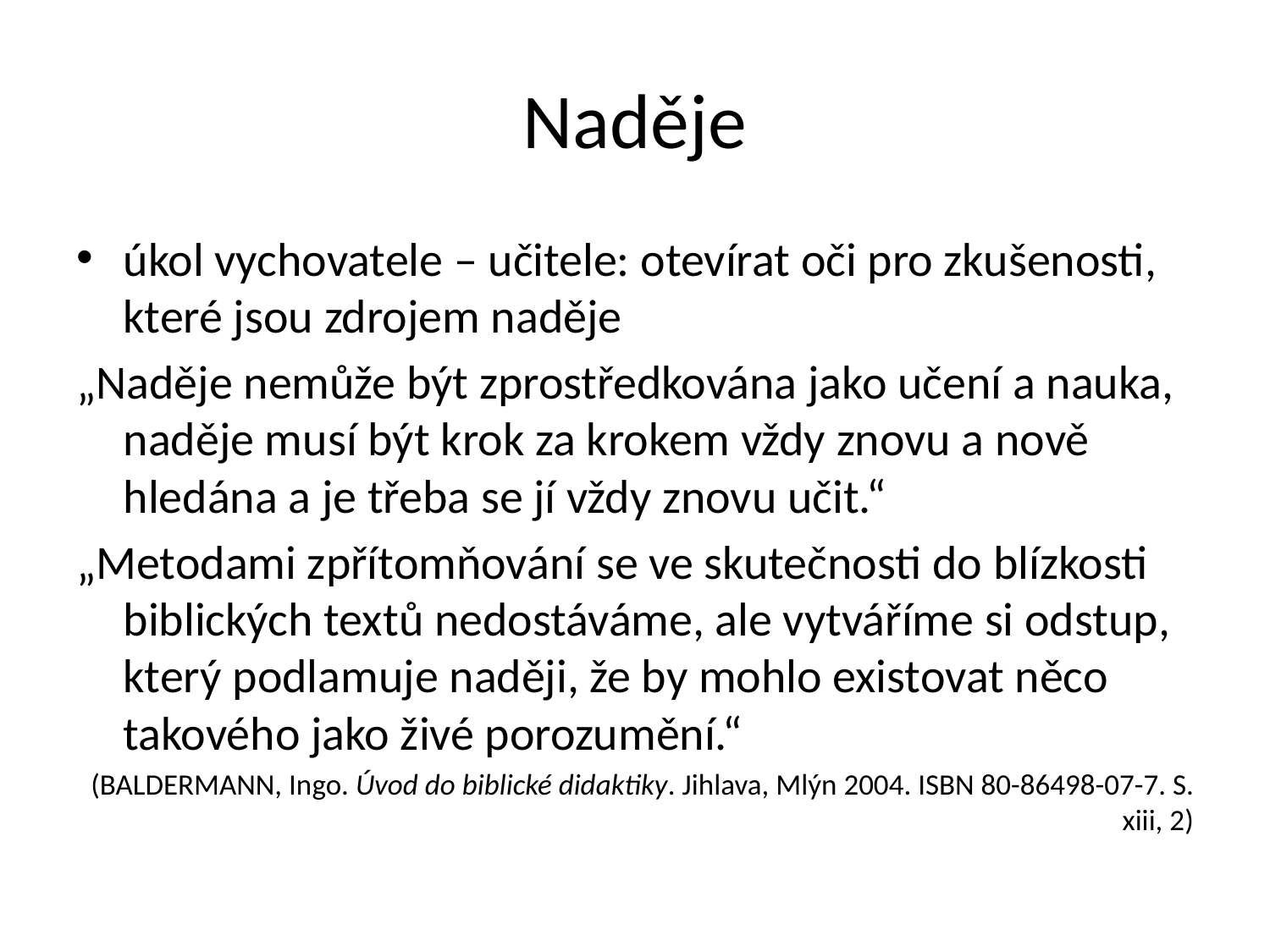

# Naděje
úkol vychovatele – učitele: otevírat oči pro zkušenosti, které jsou zdrojem naděje
„Naděje nemůže být zprostředkována jako učení a nauka, naděje musí být krok za krokem vždy znovu a nově hledána a je třeba se jí vždy znovu učit.“
„Metodami zpřítomňování se ve skutečnosti do blízkosti biblických textů nedostáváme, ale vytváříme si odstup, který podlamuje naději, že by mohlo existovat něco takového jako živé porozumění.“
(BALDERMANN, Ingo. Úvod do biblické didaktiky. Jihlava, Mlýn 2004. ISBN 80-86498-07-7. S. xiii, 2)